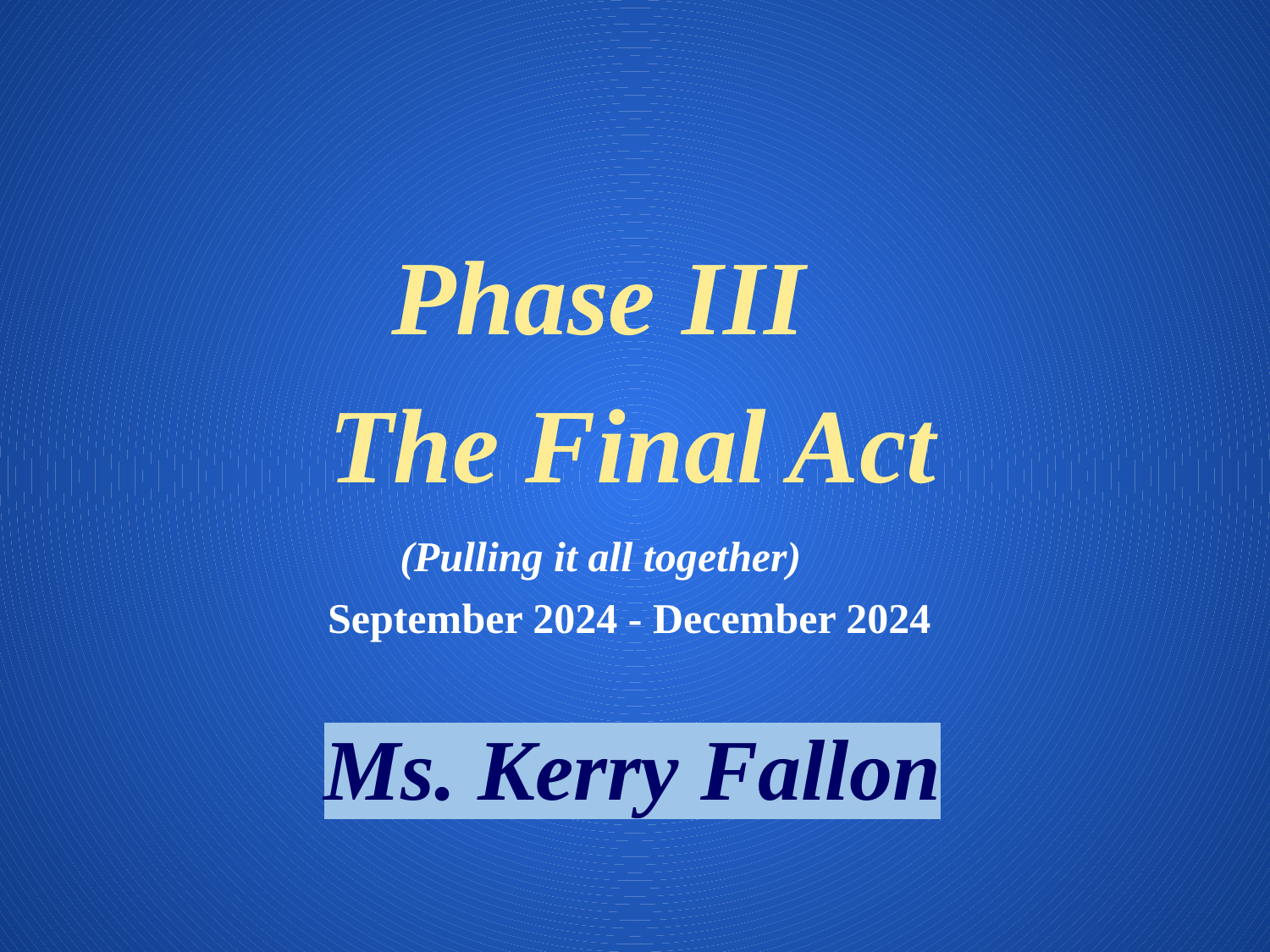

Phase III
The Final Act
                       (Pulling it all together)
                        September 2024 - December 2024

Ms. Kerry Fallon